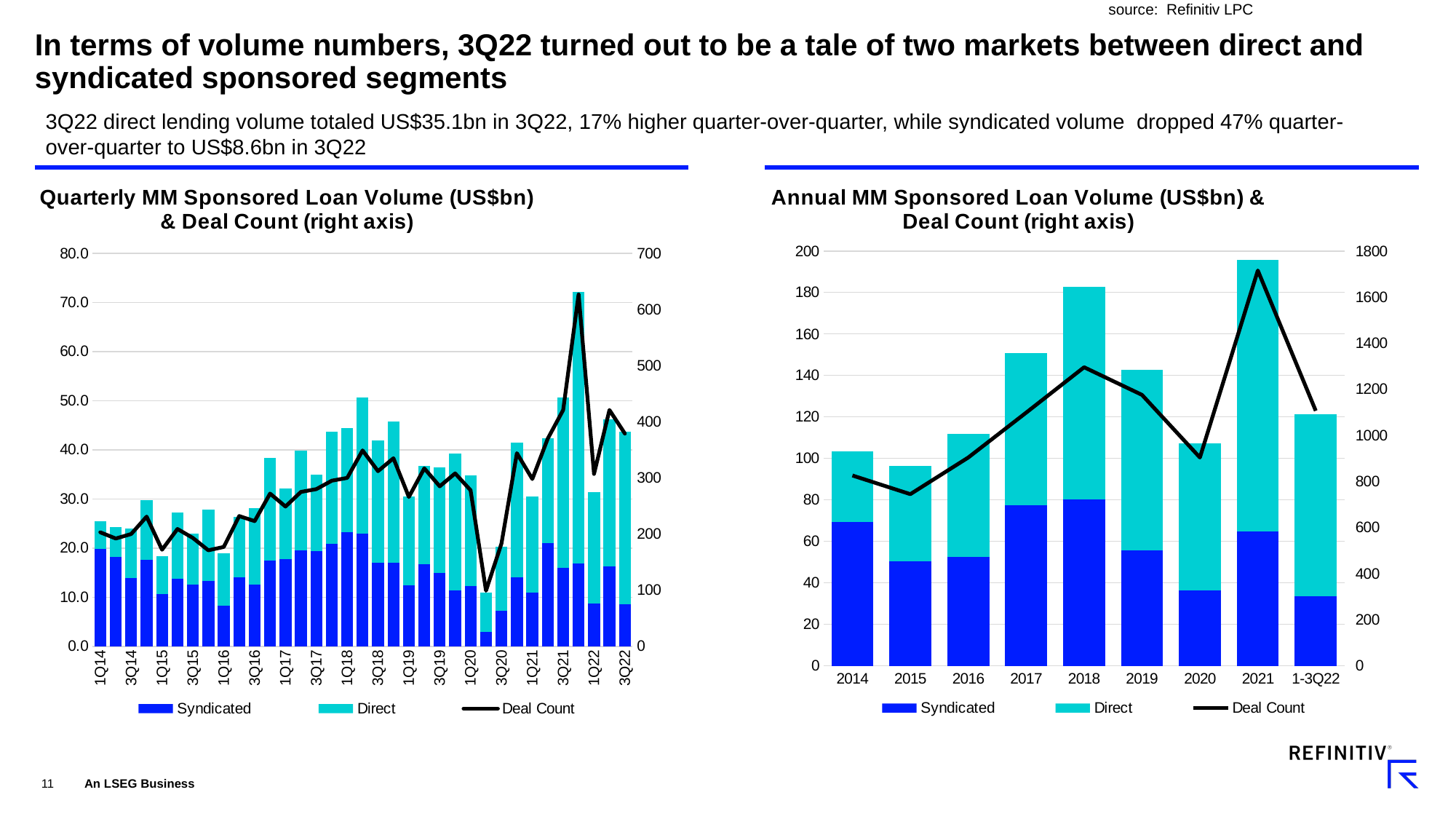

source:  Refinitiv LPC
# In terms of volume numbers, 3Q22 turned out to be a tale of two markets between direct and syndicated sponsored segments
3Q22 direct lending volume totaled US$35.1bn in 3Q22, 17% higher quarter-over-quarter, while syndicated volume  dropped 47% quarter-over-quarter to US$8.6bn in 3Q22

### Chart: Quarterly MM Sponsored Loan Volume (US$bn) & Deal Count (right axis)

| Category | Syndicated | Direct | Deal Count |
|---|---|---|---|
| 1Q14 | 19.8 | 5.734 | 203.0 |
| 2Q14 | 18.213 | 6.001 | 192.0 |
| 3Q14 | 13.924 | 10.094 | 200.0 |
| 4Q14 | 17.588 | 12.212 | 231.0 |
| 1Q15 | 10.688 | 7.722 | 172.0 |
| 2Q15 | 13.693 | 13.528 | 209.0 |
| 3Q15 | 12.53 | 10.34 | 193.0 |
| 4Q15 | 13.357 | 14.452 | 171.0 |
| 1Q16 | 8.240230811 | 10.758086953780003 | 177.0 |
| 2Q16 | 14.061669616531102 | 12.245224279 | 232.0 |
| 3Q16 | 12.581384580780004 | 15.58464096 | 223.0 |
| 4Q16 | 17.444213051868104 | 20.882 | 272.0 |
| 1Q17 | 17.806 | 14.35 | 249.0 |
| 2Q17 | 19.452 | 20.438 | 275.0 |
| 3Q17 | 19.418 | 15.572 | 280.0 |
| 4Q17 | 20.794 | 22.866 | 295.0 |
| 1Q18 | 23.232 | 21.28 | 300.0 |
| 2Q18 | 22.921 | 27.757 | 349.0 |
| 3Q18 | 17.074 | 24.818 | 312.0 |
| 4Q18 | 17.034 | 28.693 | 335.0 |
| 1Q19 | 12.491 | 17.951 | 266.0 |
| 2Q19 | 16.763 | 20.00986 | 317.0 |
| 3Q19 | 14.901 | 21.494 | 285.0 |
| 4Q19 | 11.433 | 27.794 | 308.0 |
| 1Q20 | 12.239823999999993 | 22.499 | 278.0 |
| 2Q20 | 2.8954980000000003 | 8.087 | 99.0 |
| 3Q20 | 7.202335999999996 | 13.12 | 183.0 |
| 4Q20 | 13.990487000000005 | 27.42 | 344.0 |
| 1Q21 | 10.995216 | 19.54332762300002 | 298.0 |
| 2Q21 | 20.98866300000001 | 21.373452746000012 | 370.0 |
| 3Q21 | 15.978184000000004 | 34.66373360100001 | 421.0 |
| 4Q21 | 16.792322999999996 | 55.321761105000135 | 627.0 |
| 1Q22 | 8.635054 | 22.690734995000042 | 307.0 |
| 2Q22 | 16.19665199999999 | 30.058770115999987 | 421.0 |
| 3Q22 | 8.617285999999998 | 35.08810419699998 | 379.0 |

### Chart: Annual MM Sponsored Loan Volume (US$bn) & Deal Count (right axis)

| Category | Syndicated | Direct | Deal Count |
|---|---|---|---|
| 2014 | 69.525 | 34.041 | 826.0 |
| 2015 | 50.269 | 46.042 | 745.0 |
| 2016 | 52.327 | 59.47 | 904.0 |
| 2017 | 77.5 | 73.277 | 1099.0 |
| 2018 | 80.264 | 102.55 | 1296.0 |
| 2019 | 55.588 | 87.24886 | 1176.0 |
| 2020 | 36.32814499999999 | 71.12 | 904.0 |
| 2021 | 64.75 | 130.9 | 1716.0 |
| 1-3Q22 | 33.45 | 87.84 | 1107.0 |